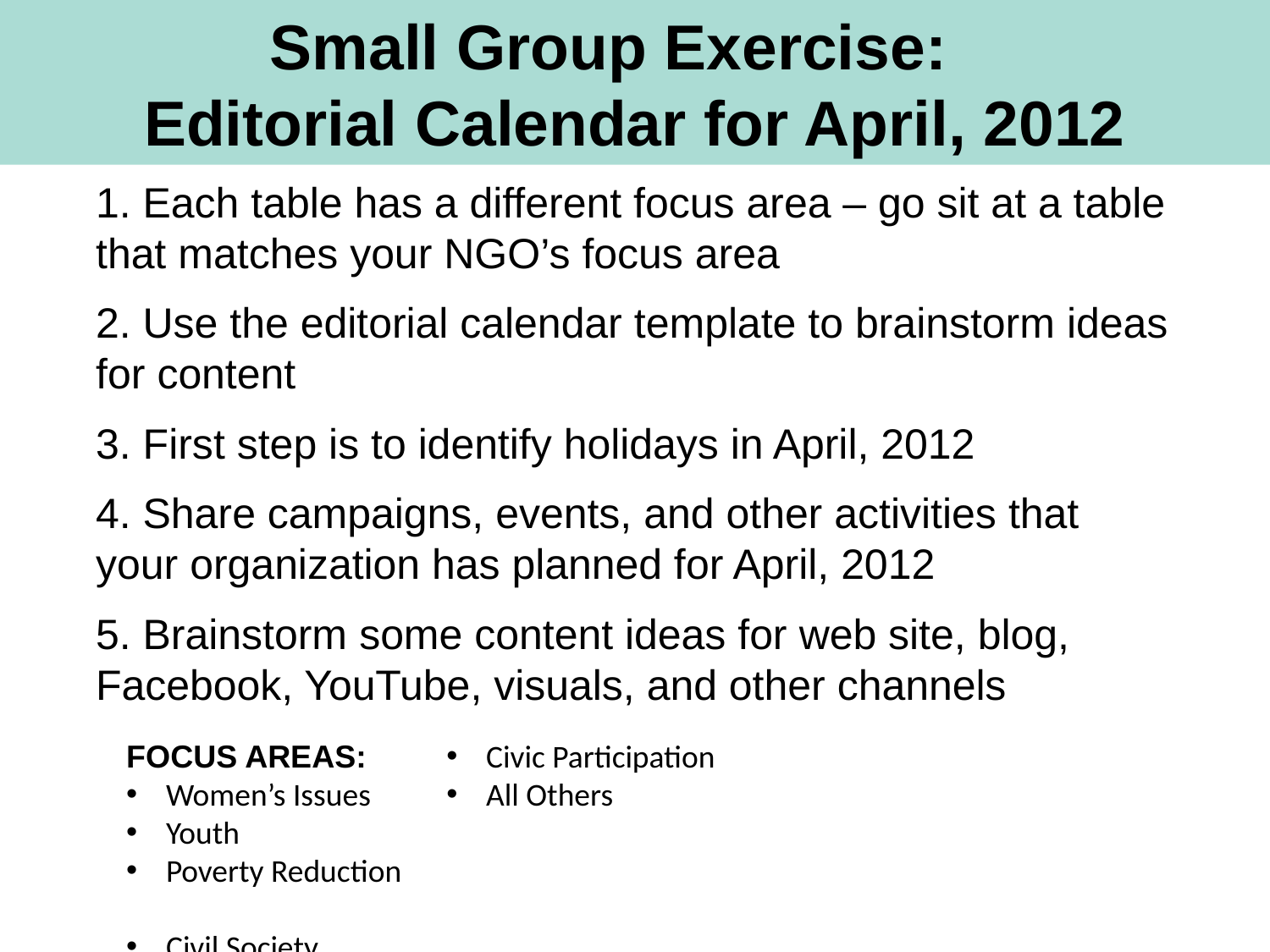

Small Group Exercise:
Editorial Calendar for April, 2012
1. Each table has a different focus area – go sit at a table that matches your NGO’s focus area

2. Use the editorial calendar template to brainstorm ideas for content

3. First step is to identify holidays in April, 2012

4. Share campaigns, events, and other activities that your organization has planned for April, 2012

5. Brainstorm some content ideas for web site, blog, Facebook, YouTube, visuals, and other channels

FOCUS AREAS:
Women’s Issues
Youth
Poverty Reduction

Civil Society
Civic Participation
All Others